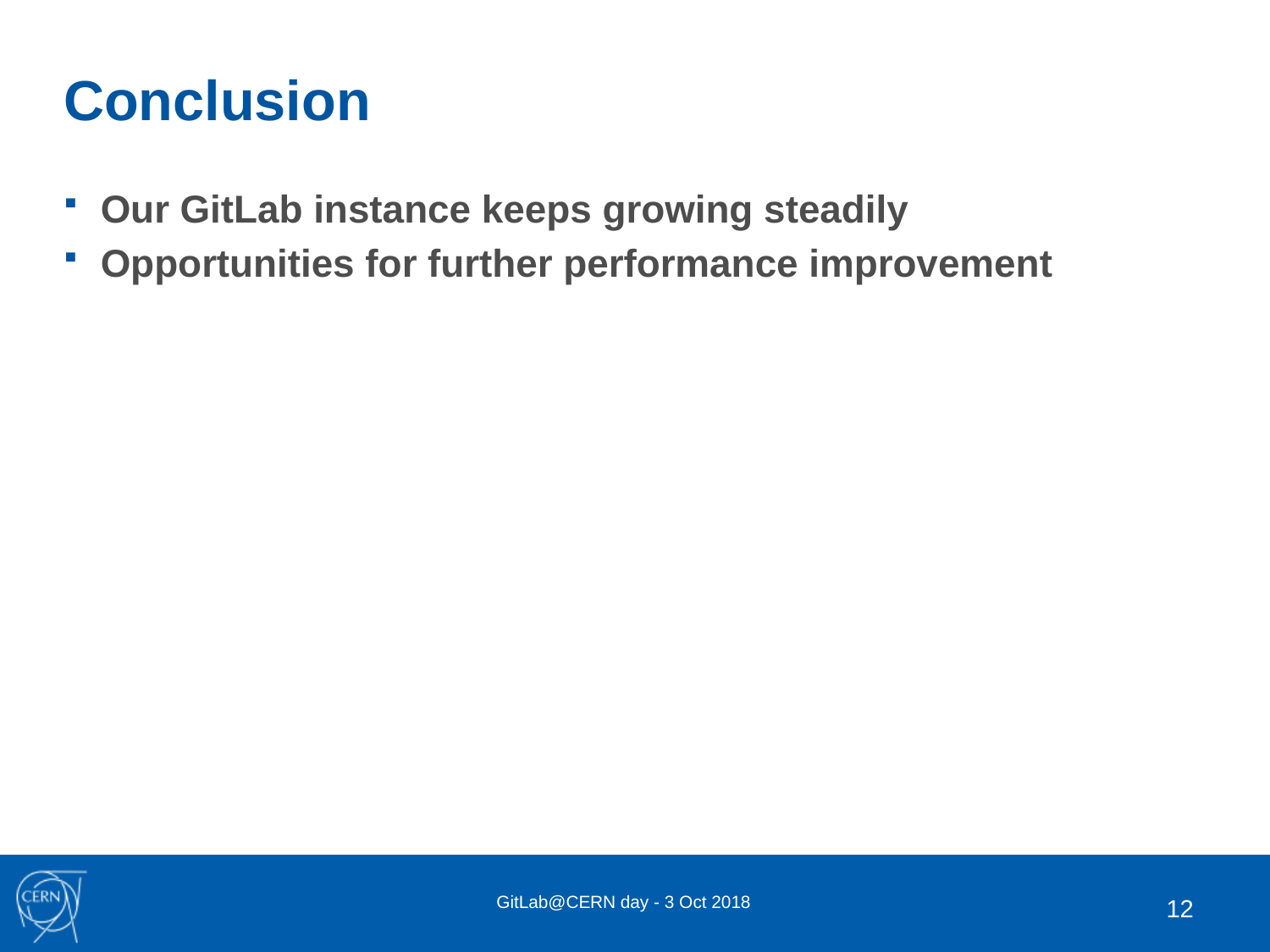

# Conclusion
Our GitLab instance keeps growing steadily
Opportunities for further performance improvement
GitLab@CERN day - 3 Oct 2018
12